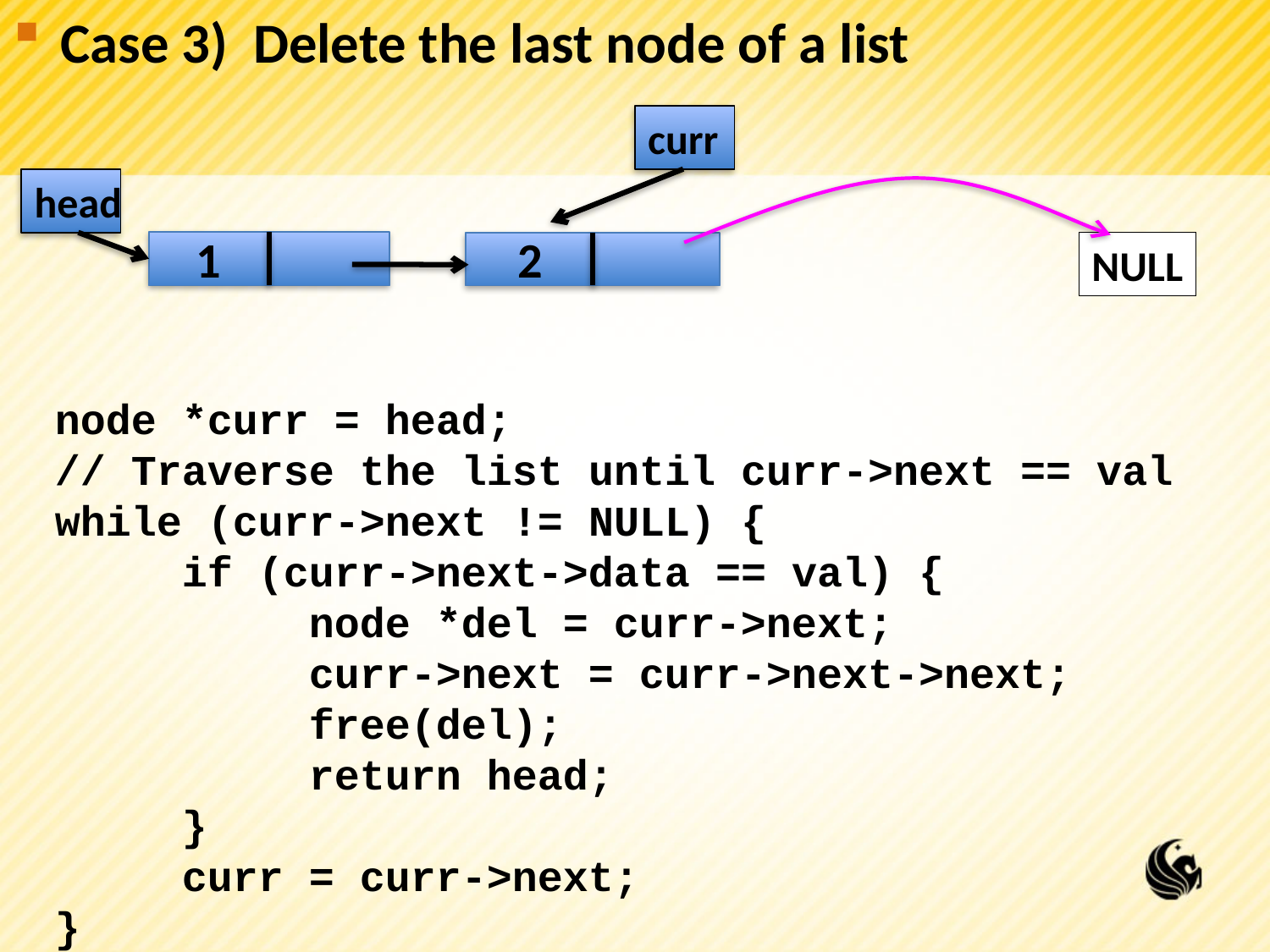

Case 3)  Delete the last node of a list

curr

head

1
2

NULL
node *curr = head;
// Traverse the list until curr->next == val
while (curr->next != NULL) {
	if (curr->next->data == val) {
		node *del = curr->next;				curr->next = curr->next->next;
		free(del);
		return head;
	}
	curr = curr->next;
}